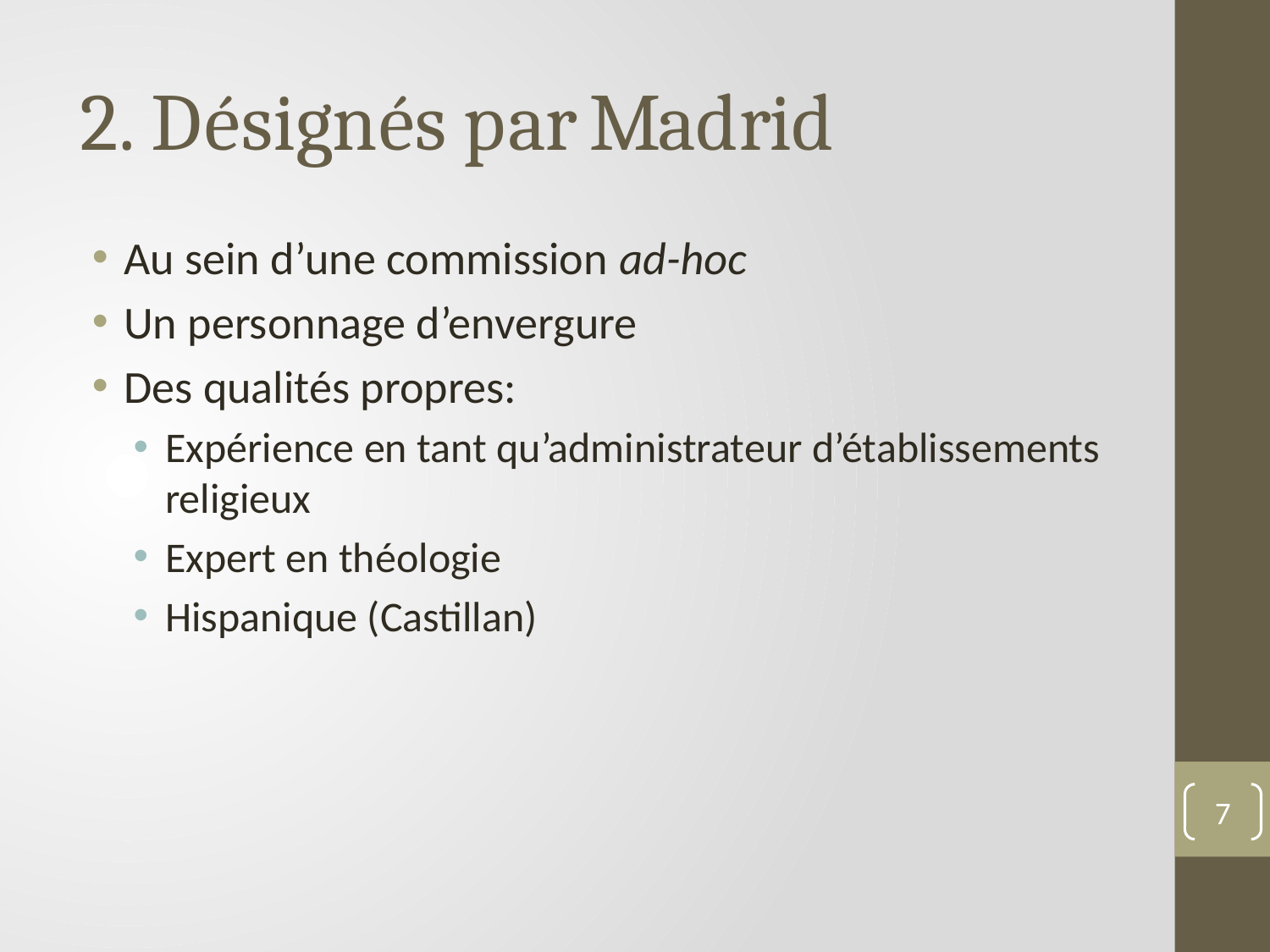

# 2. Désignés par Madrid
Au sein d’une commission ad-hoc
Un personnage d’envergure
Des qualités propres:
Expérience en tant qu’administrateur d’établissements religieux
Expert en théologie
Hispanique (Castillan)
7